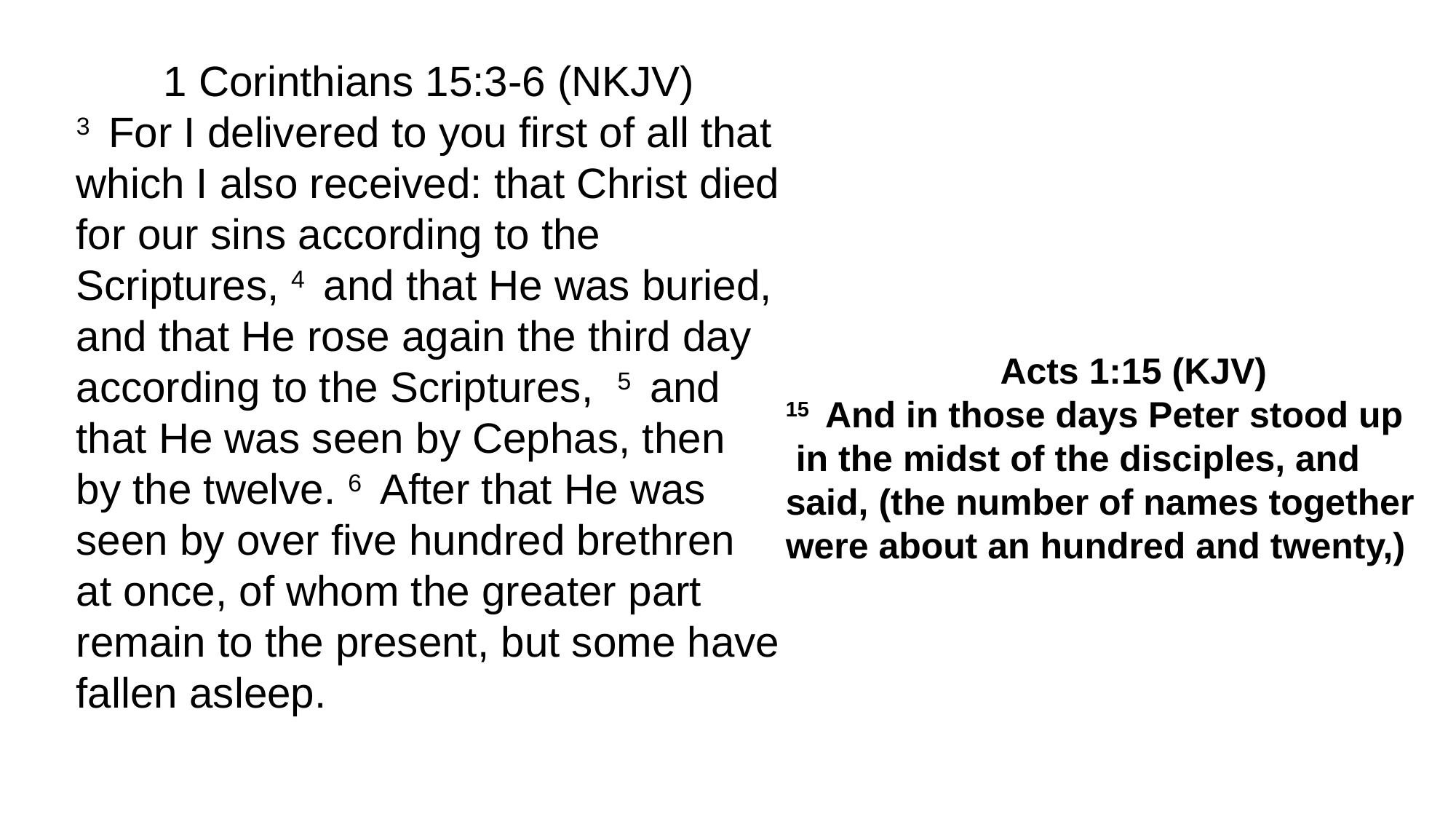

1 Corinthians 15:3-6 (NKJV)
3  For I delivered to you first of all that which I also received: that Christ died for our sins according to the Scriptures, 4  and that He was buried, and that He rose again the third day according to the Scriptures,  5  and that He was seen by Cephas, then by the twelve. 6  After that He was seen by over five hundred brethren at once, of whom the greater part remain to the present, but some have fallen asleep.
Acts 1:15 (KJV)
15  And in those days Peter stood up
 in the midst of the disciples, and
said, (the number of names together were about an hundred and twenty,)